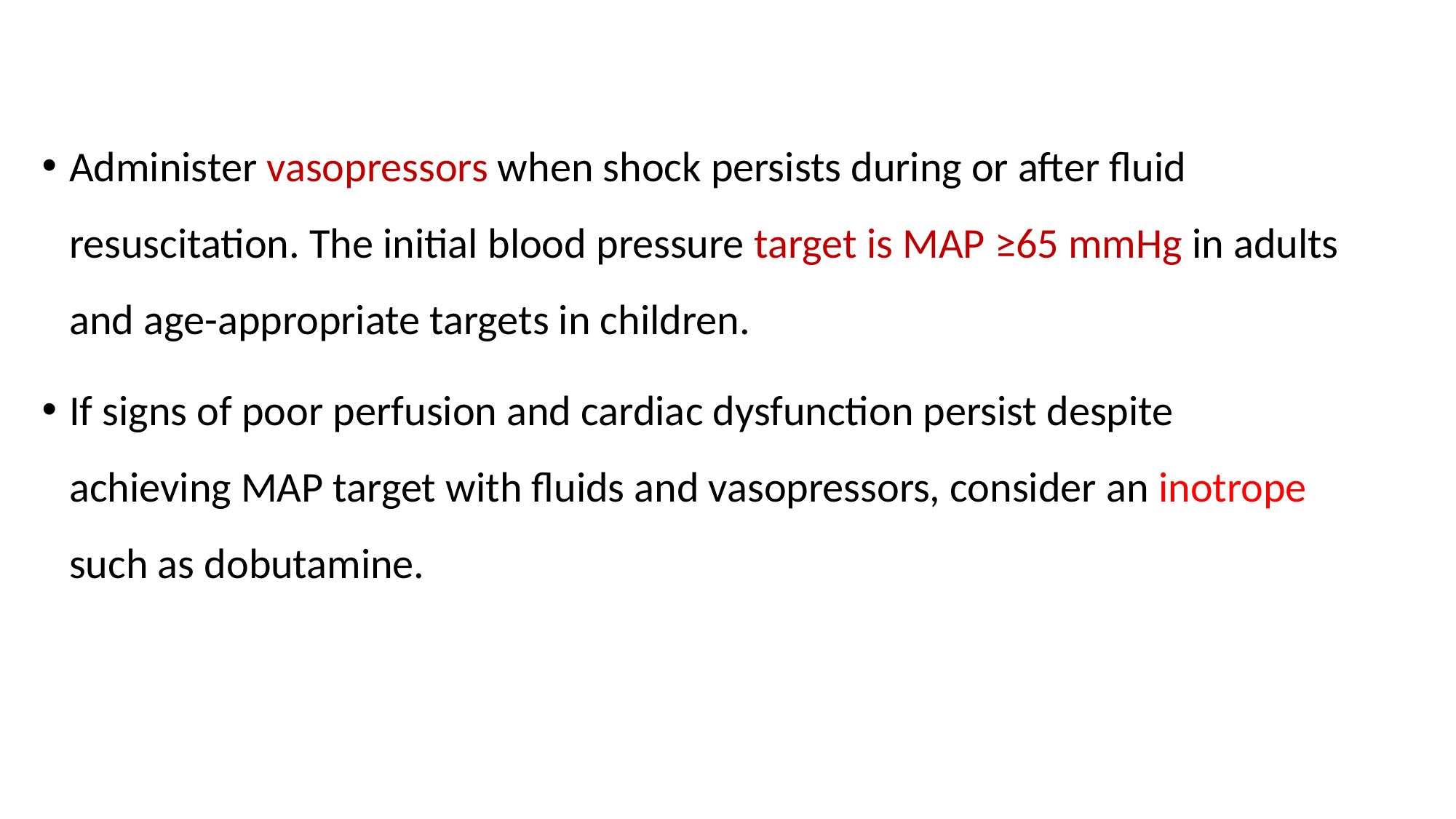

Administer vasopressors when shock persists during or after fluid resuscitation. The initial blood pressure target is MAP ≥65 mmHg in adults and age-appropriate targets in children.
If signs of poor perfusion and cardiac dysfunction persist despite achieving MAP target with fluids and vasopressors, consider an inotrope such as dobutamine.